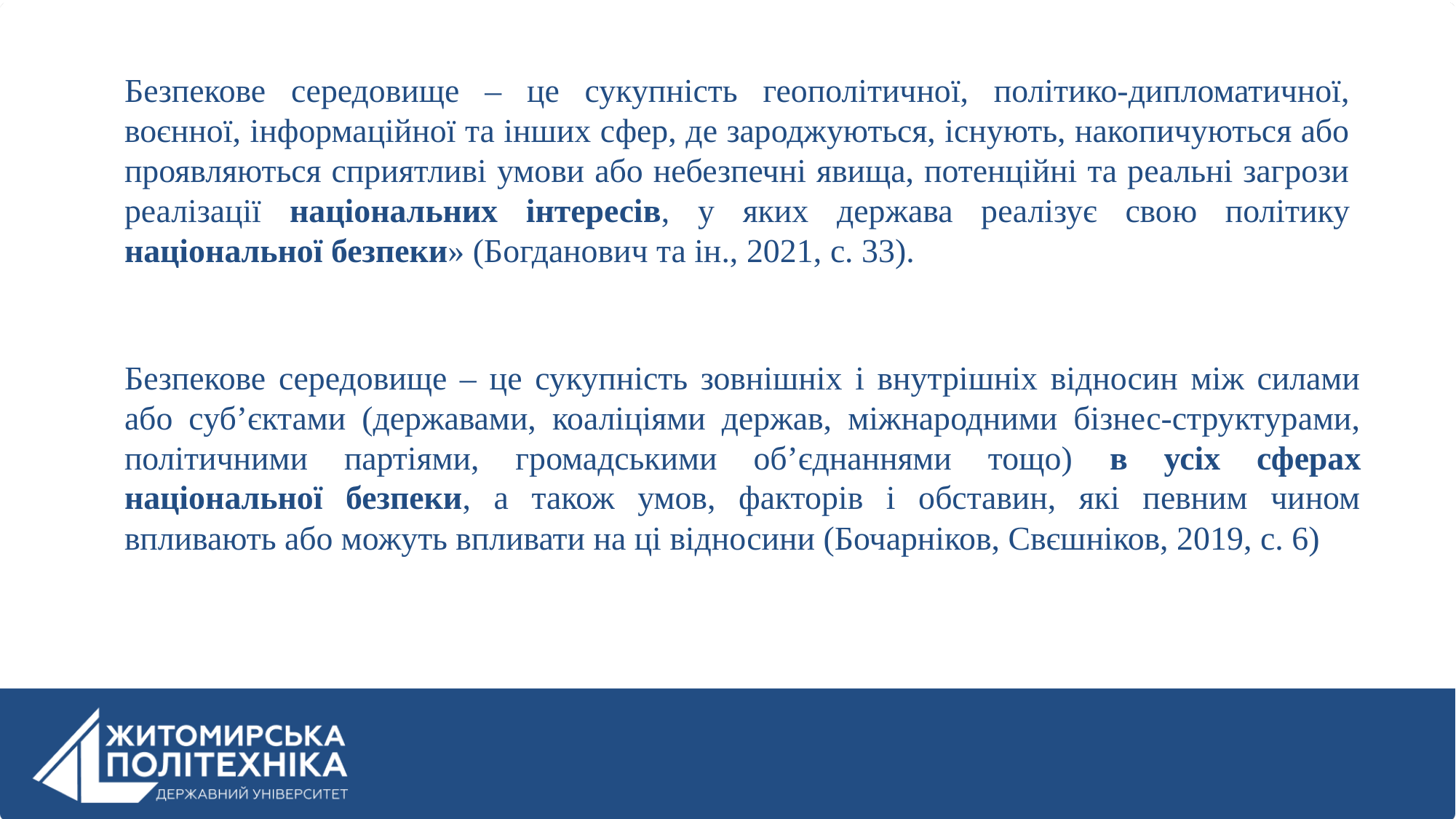

Безпекове середовище – це сукупність геополітичної, політико-дипломатичної, воєнної, інформаційної та інших сфер, де зароджуються, існують, накопичуються або проявляються сприятливі умови або небезпечні явища, потенційні та реальні загрози реалізації національних інтересів, у яких держава реалізує свою політику національної безпеки» (Богданович та ін., 2021, с. 33).
Безпекове середовище – це сукупність зовнішніх і внутрішніх відносин між силами або суб’єктами (державами, коаліціями держав, міжнародними бізнес-структурами, політичними партіями, громадськими об’єднаннями тощо) в усіх сферах національної безпеки, а також умов, факторів і обставин, які певним чином впливають або можуть впливати на ці відносини (Бочарніков, Свєшніков, 2019, с. 6)